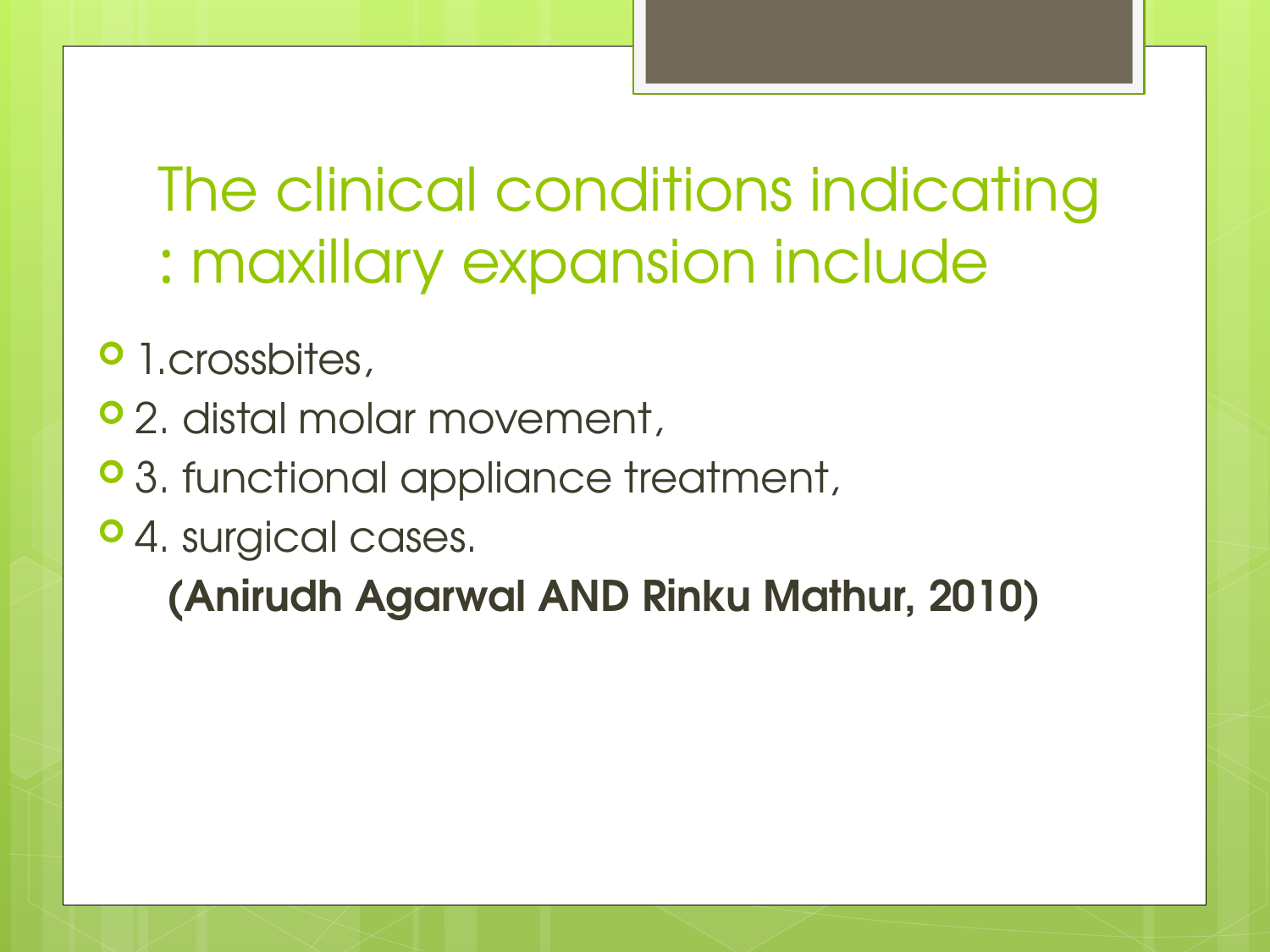

# The clinical conditions indicating maxillary expansion include :
1.crossbites,
2. distal molar movement,
3. functional appliance treatment,
4. surgical cases.
(Anirudh Agarwal AND Rinku Mathur, 2010)